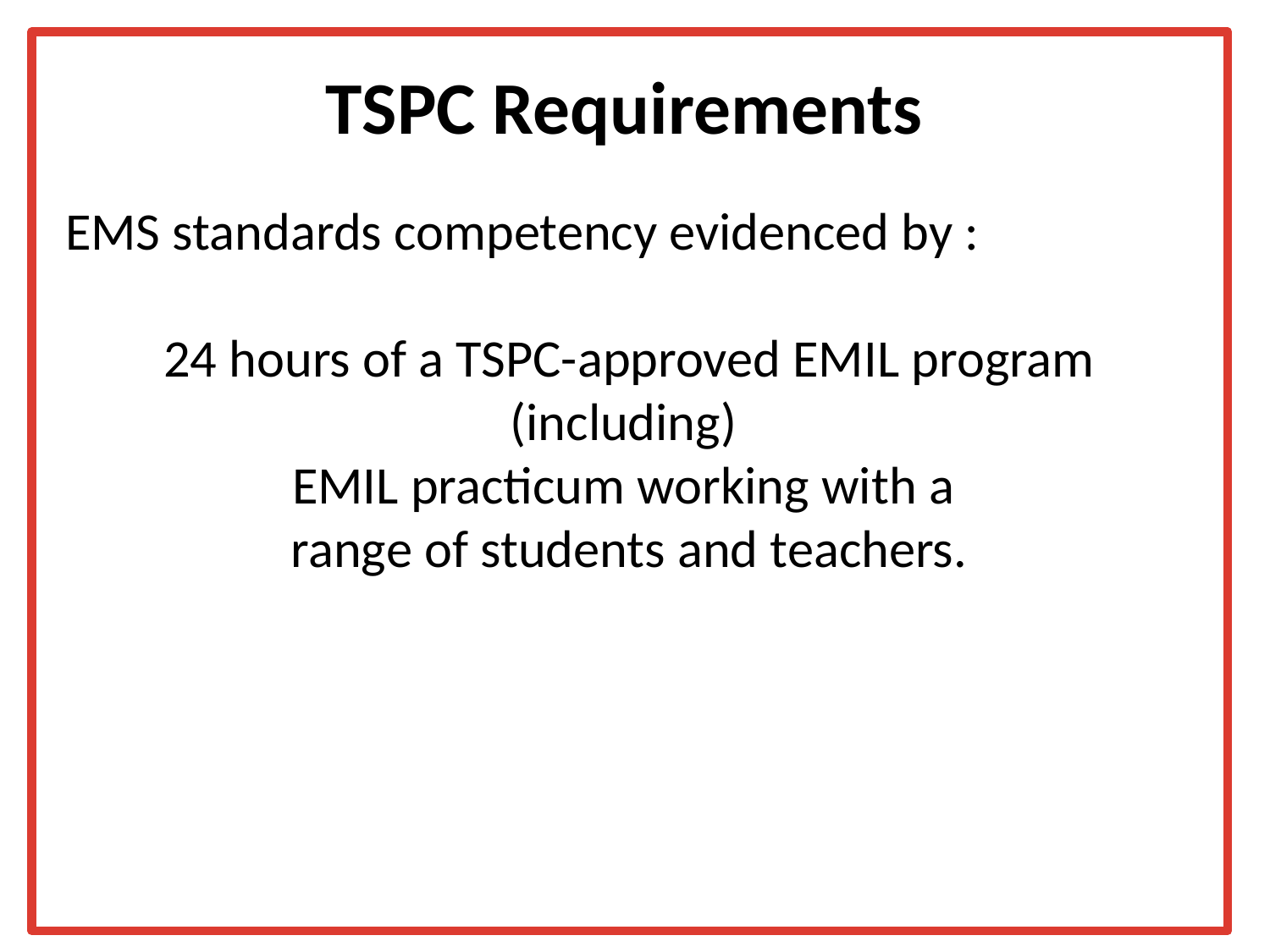

# TSPC Requirements
EMS standards competency evidenced by :

24 hours of a TSPC-approved EMIL program
(including)
EMIL practicum working with a
range of students and teachers.